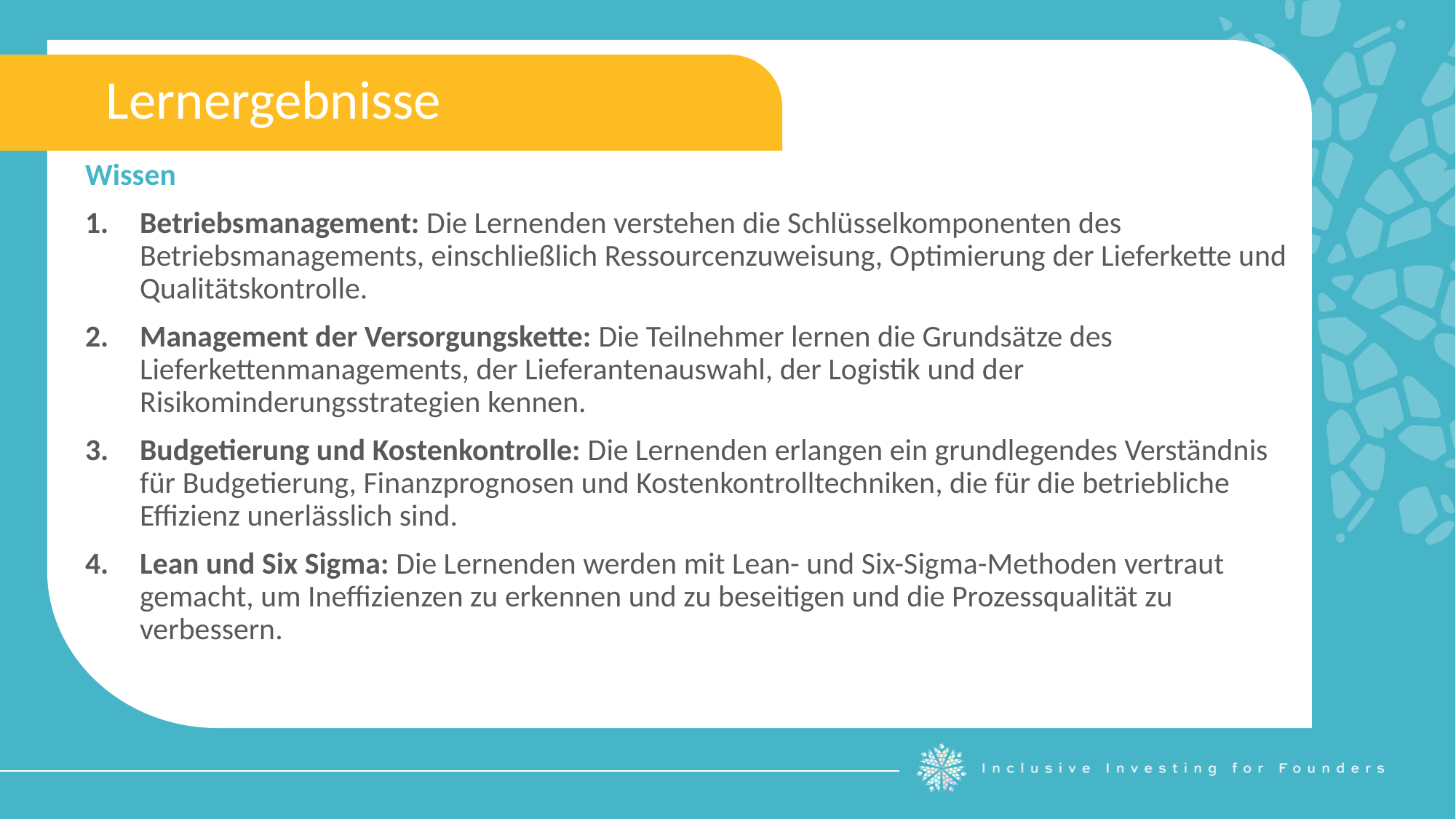

Lernergebnisse

Wissen
Betriebsmanagement: Die Lernenden verstehen die Schlüsselkomponenten des Betriebsmanagements, einschließlich Ressourcenzuweisung, Optimierung der Lieferkette und Qualitätskontrolle.
Management der Versorgungskette: Die Teilnehmer lernen die Grundsätze des Lieferkettenmanagements, der Lieferantenauswahl, der Logistik und der Risikominderungsstrategien kennen.
Budgetierung und Kostenkontrolle: Die Lernenden erlangen ein grundlegendes Verständnis für Budgetierung, Finanzprognosen und Kostenkontrolltechniken, die für die betriebliche Effizienz unerlässlich sind.
Lean und Six Sigma: Die Lernenden werden mit Lean- und Six-Sigma-Methoden vertraut gemacht, um Ineffizienzen zu erkennen und zu beseitigen und die Prozessqualität zu verbessern.